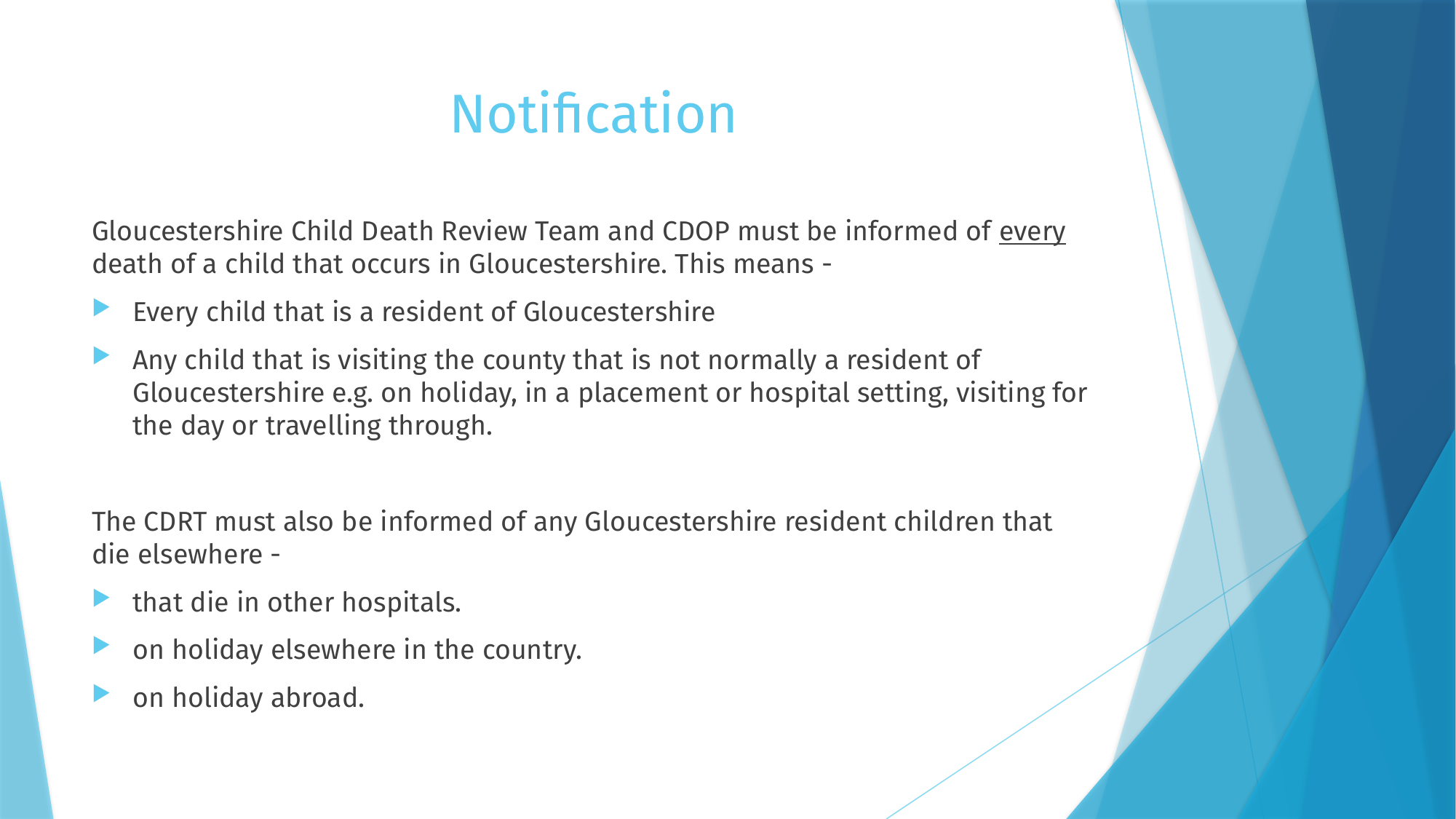

# Notification
Gloucestershire Child Death Review Team and CDOP must be informed of every death of a child that occurs in Gloucestershire. This means -
Every child that is a resident of Gloucestershire
Any child that is visiting the county that is not normally a resident of Gloucestershire e.g. on holiday, in a placement or hospital setting, visiting for the day or travelling through.

The CDRT must also be informed of any Gloucestershire resident children that die elsewhere -
that die in other hospitals.
on holiday elsewhere in the country.
on holiday abroad.